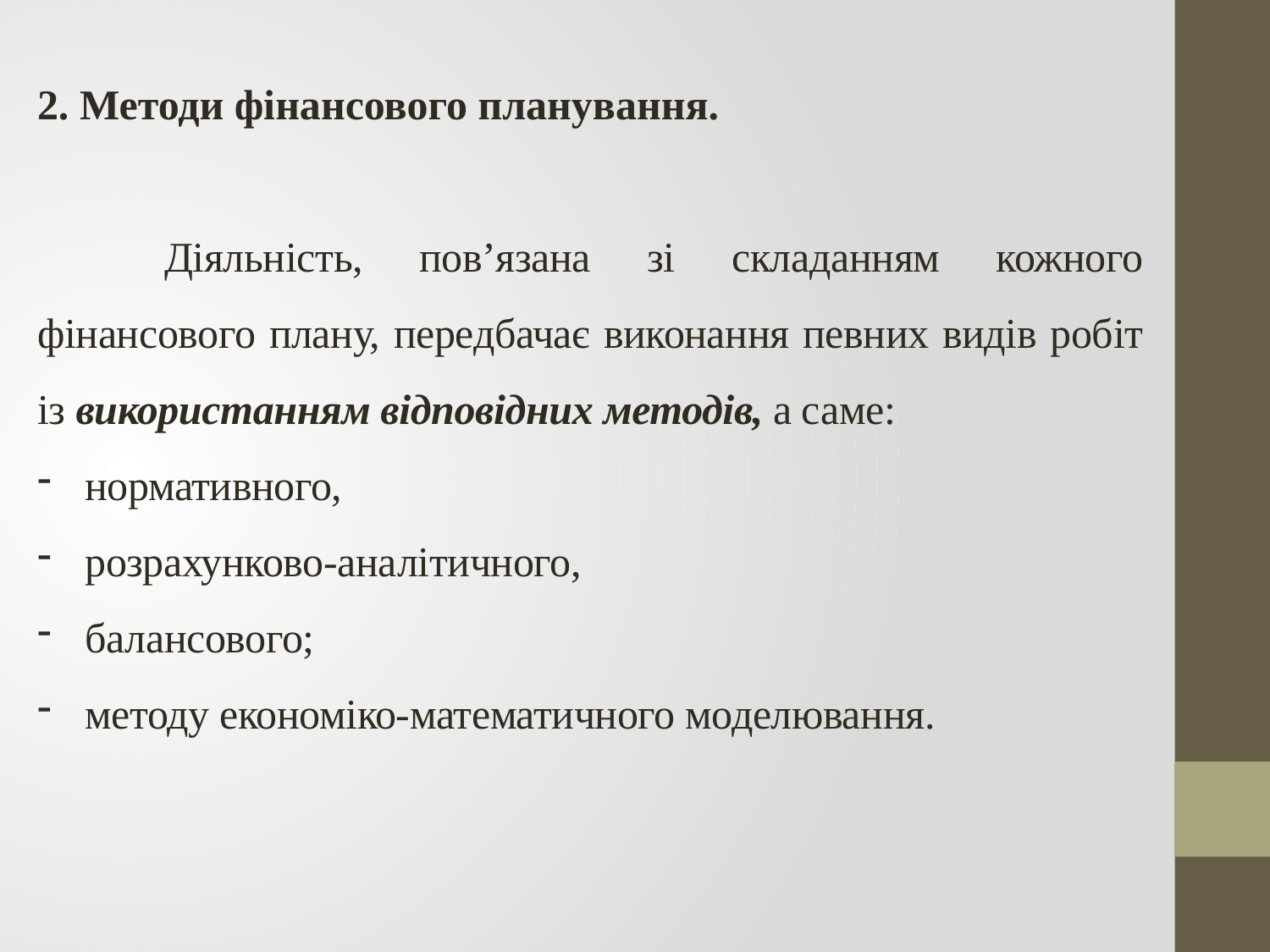

2. Методи фінансового планування.

	Діяльність, пов’язана зі складанням кожного фінансового плану, передбачає виконання певних видів робіт із використанням відповідних методів, а саме:
нормативного,
розрахунково-аналітичного,
балансового;
методу економіко-математичного моделювання.